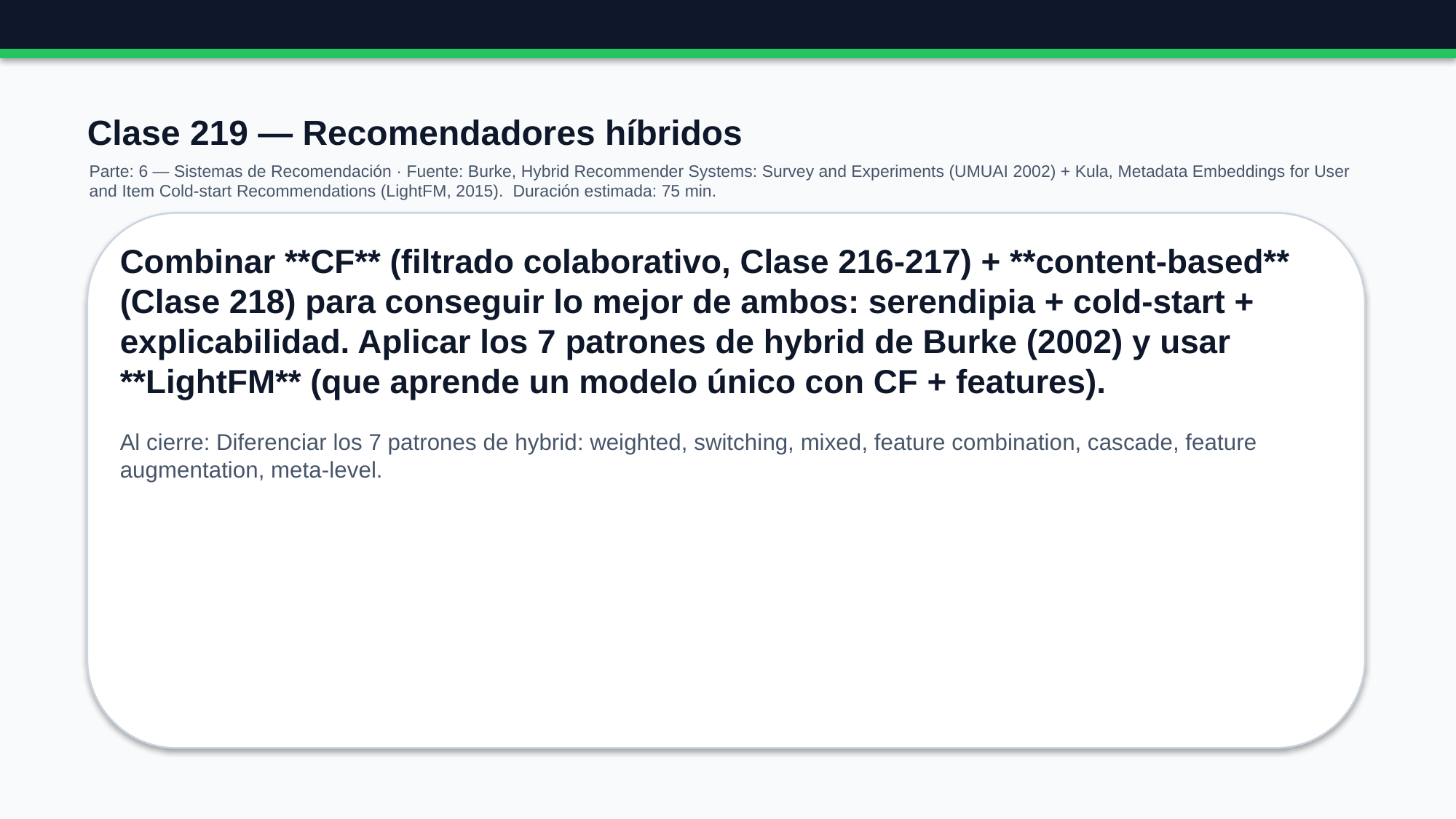

Clase 219 — Recomendadores híbridos
Parte: 6 — Sistemas de Recomendación · Fuente: Burke, Hybrid Recommender Systems: Survey and Experiments (UMUAI 2002) + Kula, Metadata Embeddings for User and Item Cold-start Recommendations (LightFM, 2015).  Duración estimada: 75 min.

Combinar **CF** (filtrado colaborativo, Clase 216-217) + **content-based** (Clase 218) para conseguir lo mejor de ambos: serendipia + cold-start + explicabilidad. Aplicar los 7 patrones de hybrid de Burke (2002) y usar **LightFM** (que aprende un modelo único con CF + features).
Al cierre: Diferenciar los 7 patrones de hybrid: weighted, switching, mixed, feature combination, cascade, feature augmentation, meta-level.